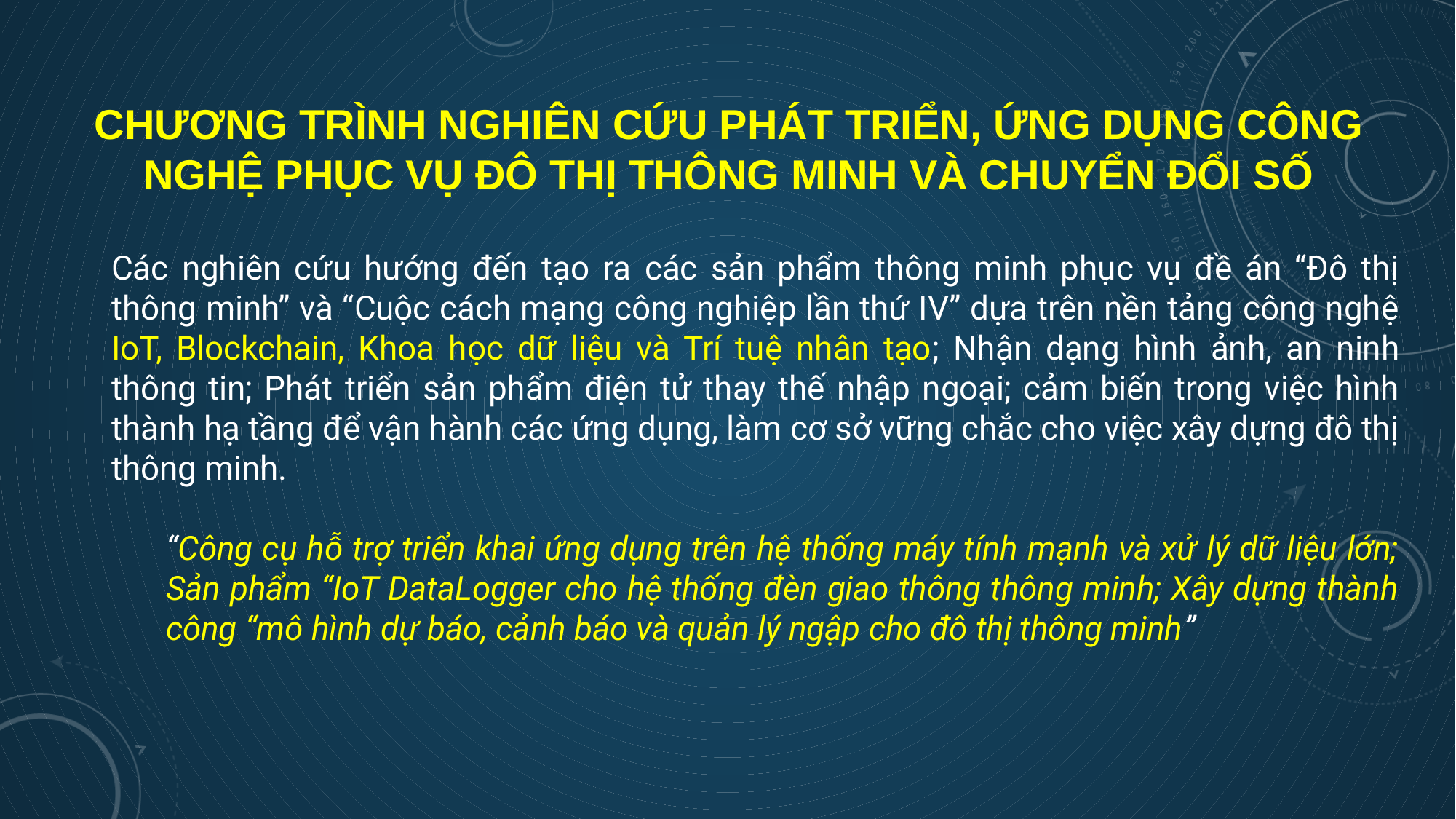

# Chương trình Nghiên cứu phát triển, ứng dụng công nghệ phục vụ Đô thị thông minh và chuyển đổi số
Các nghiên cứu hướng đến tạo ra các sản phẩm thông minh phục vụ đề án “Đô thị thông minh” và “Cuộc cách mạng công nghiệp lần thứ IV” dựa trên nền tảng công nghệ IoT, Blockchain, Khoa học dữ liệu và Trí tuệ nhân tạo; Nhận dạng hình ảnh, an ninh thông tin; Phát triển sản phẩm điện tử thay thế nhập ngoại; cảm biến trong việc hình thành hạ tầng để vận hành các ứng dụng, làm cơ sở vững chắc cho việc xây dựng đô thị thông minh.

“Công cụ hỗ trợ triển khai ứng dụng trên hệ thống máy tính mạnh và xử lý dữ liệu lớn; Sản phẩm “IoT DataLogger cho hệ thống đèn giao thông thông minh; Xây dựng thành công “mô hình dự báo, cảnh báo và quản lý ngập cho đô thị thông minh”